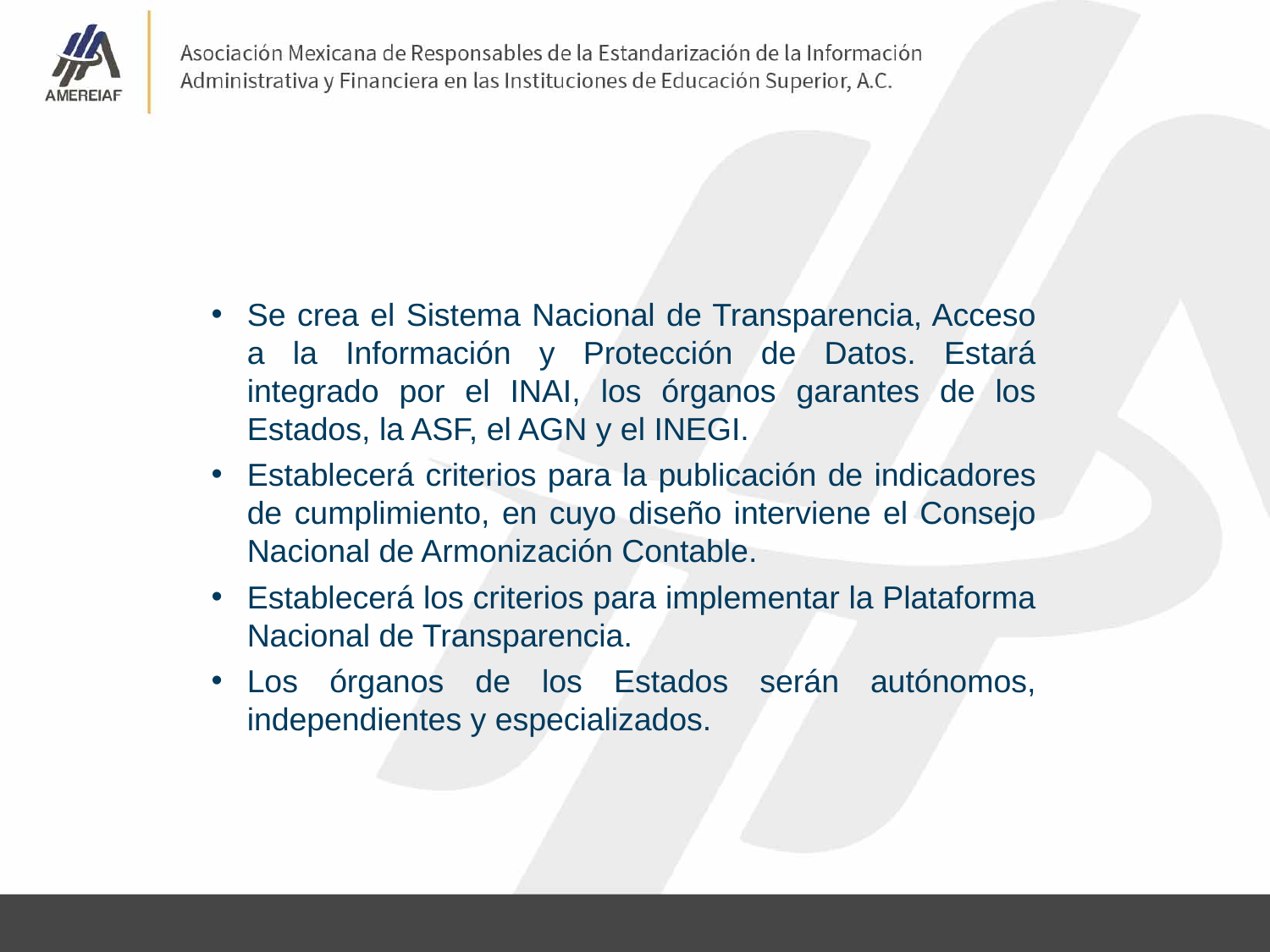

Se crea el Sistema Nacional de Transparencia, Acceso a la Información y Protección de Datos. Estará integrado por el INAI, los órganos garantes de los Estados, la ASF, el AGN y el INEGI.
Establecerá criterios para la publicación de indicadores de cumplimiento, en cuyo diseño interviene el Consejo Nacional de Armonización Contable.
Establecerá los criterios para implementar la Plataforma Nacional de Transparencia.
Los órganos de los Estados serán autónomos, independientes y especializados.